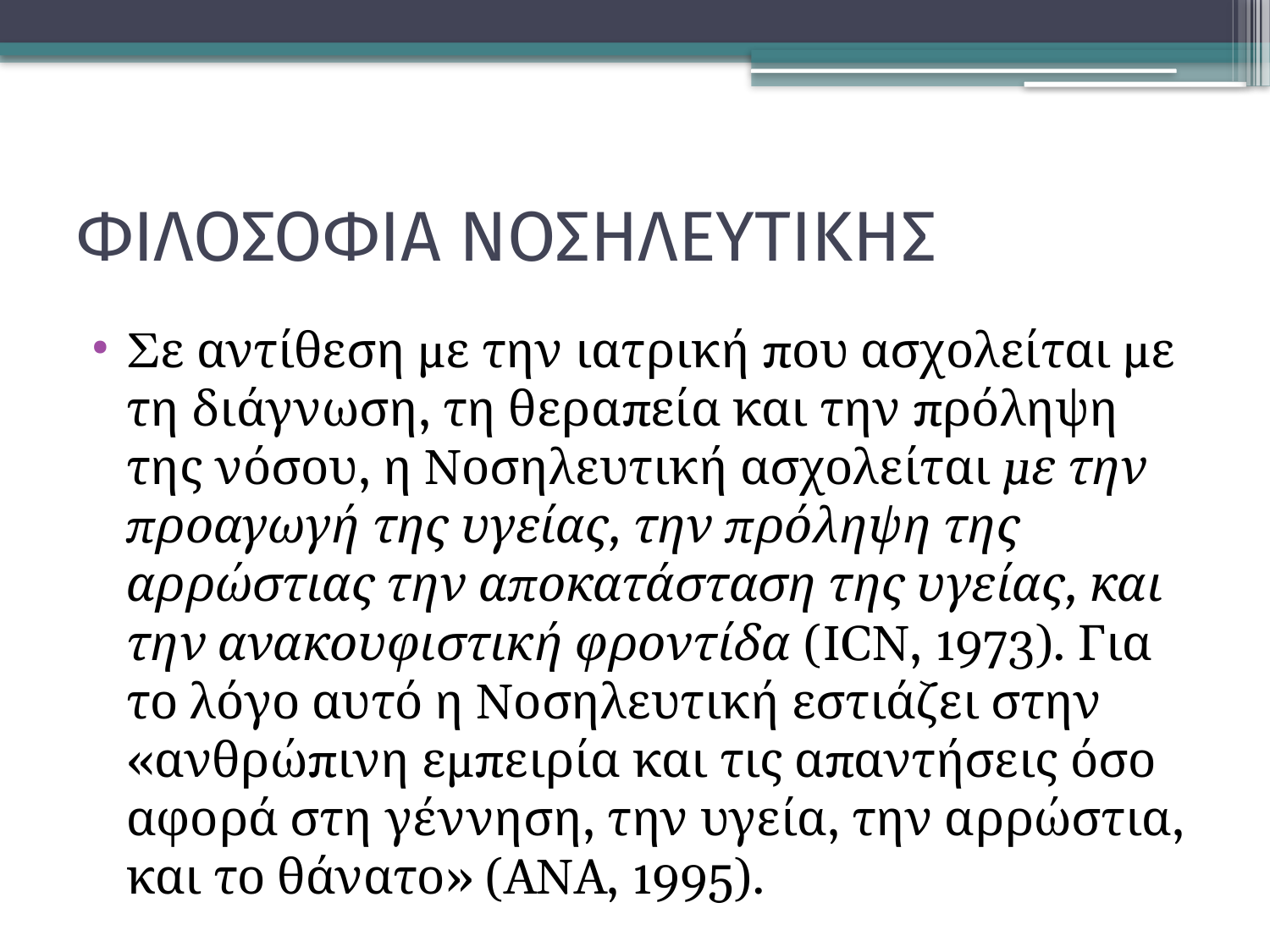

# ΦΙΛΟΣΟΦΙΑ ΝΟΣΗΛΕΥΤΙΚΗΣ
Σε αντίθεση με την ιατρική που ασχολείται με τη διάγνωση, τη θεραπεία και την πρόληψη της νόσου, η Νοσηλευτική ασχολείται με την προαγωγή της υγείας, την πρόληψη της αρρώστιας την αποκατάσταση της υγείας, και την ανακουφιστική φροντίδα (ICN, 1973). Για το λόγο αυτό η Νοσηλευτική εστιάζει στην «ανθρώπινη εμπειρία και τις απαντήσεις όσο αφορά στη γέννηση, την υγεία, την αρρώστια, και το θάνατο» (ΑΝΑ, 1995).